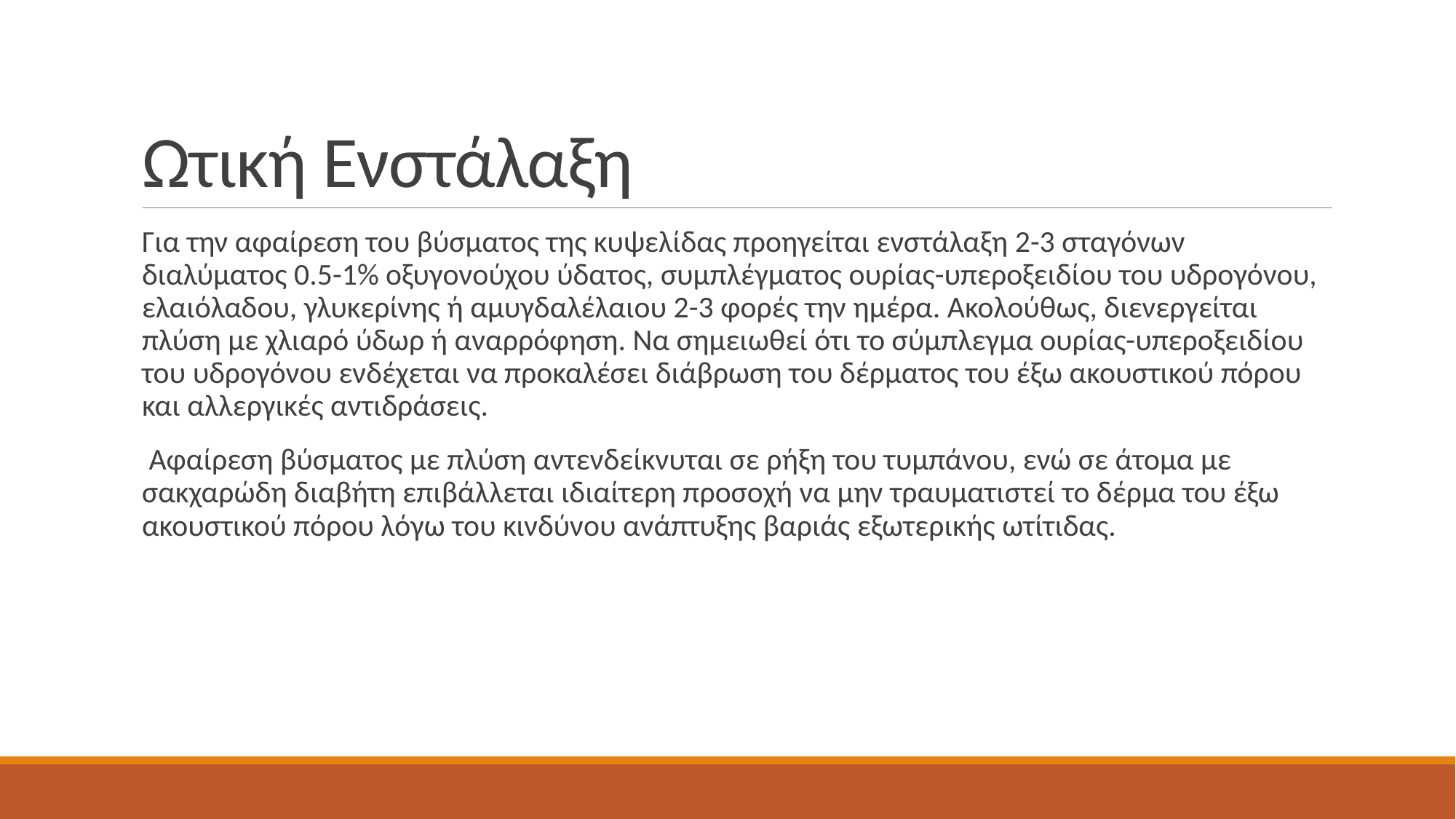

# Ωτική Ενστάλαξη
Για την αφαίρεση του βύσματος της κυψελίδας προηγείται ενστάλαξη 2-3 σταγόνων διαλύματος 0.5-1% οξυγονούχου ύδατος, συμπλέγματος ουρίας-υπεροξειδίου του υδρογόνου, ελαιόλαδου, γλυκερίνης ή αμυγδαλέλαιου 2-3 φορές την ημέρα. Aκολούθως, διενεργείται πλύση με χλιαρό ύδωρ ή αναρρόφηση. Nα σημειωθεί ότι το σύμπλεγμα ουρίας-υπεροξειδίου του υδρογόνου ενδέχεται να προκαλέσει διάβρωση του δέρματος του έξω ακουστικού πόρου και αλλεργικές αντιδράσεις.
 Aφαίρεση βύσματος με πλύση αντενδείκνυται σε ρήξη του τυμπάνου, ενώ σε άτομα με
σακχαρώδη διαβήτη επιβάλλεται ιδιαίτερη προσοχή να μην τραυματιστεί το δέρμα του έξω ακουστικού πόρου λόγω του κινδύνου ανάπτυξης βαριάς εξωτερικής ωτίτιδας.